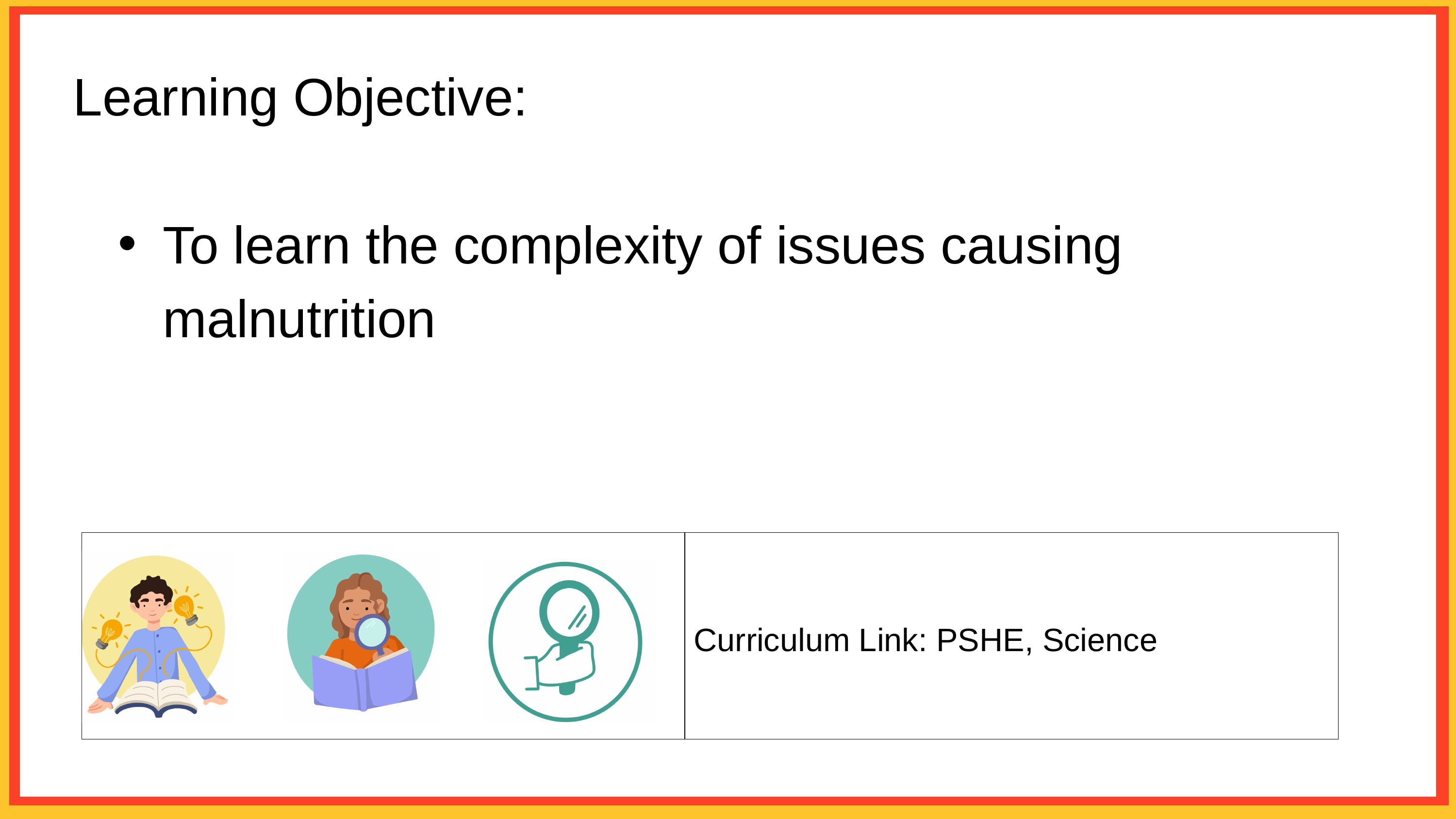

Learning Objective:

To learn the complexity of issues causing malnutrition
|  | Curriculum Link: PSHE, Science |
| --- | --- |